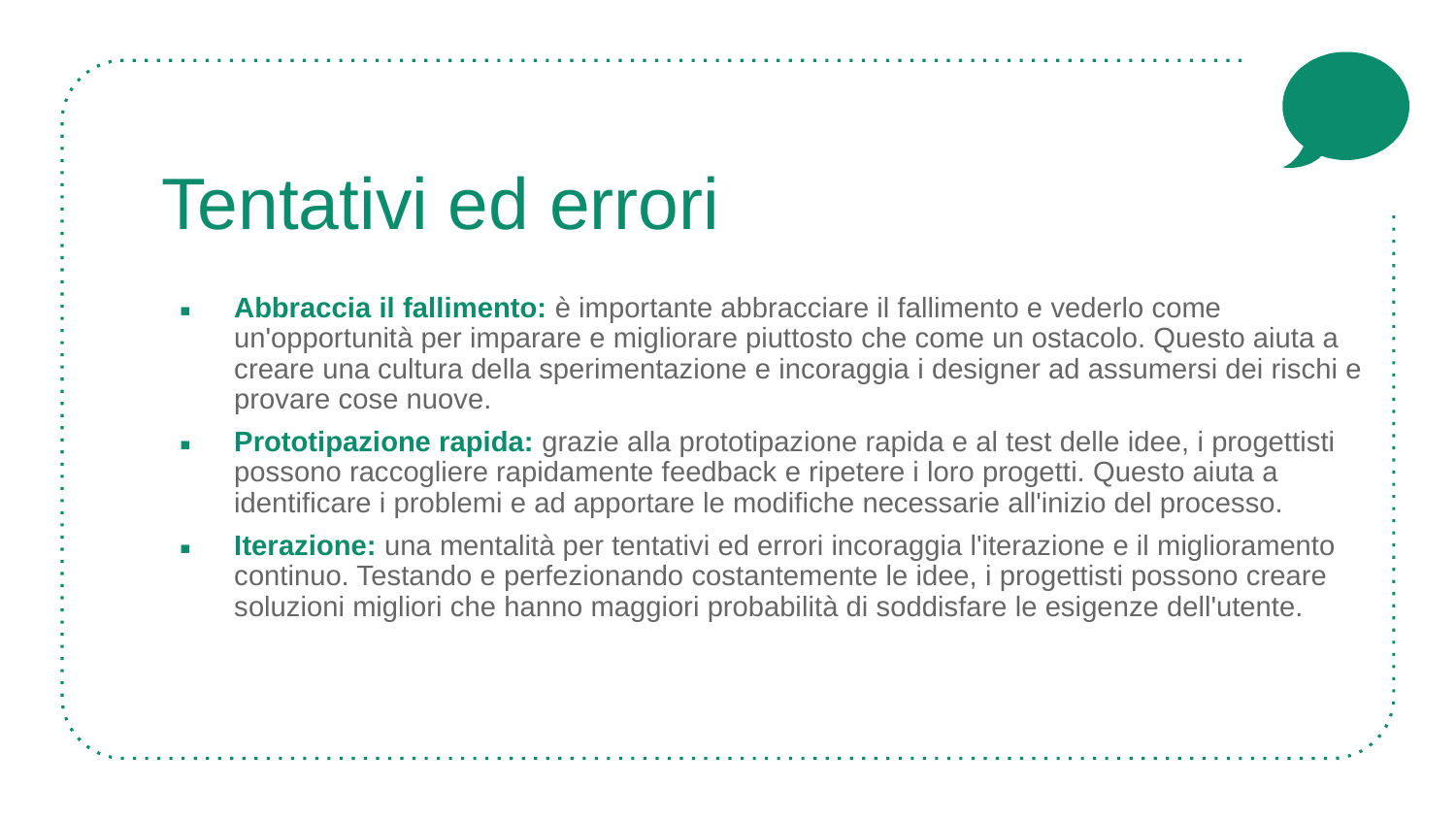

# Tentativi ed errori
Abbraccia il fallimento: è importante abbracciare il fallimento e vederlo come un'opportunità per imparare e migliorare piuttosto che come un ostacolo. Questo aiuta a creare una cultura della sperimentazione e incoraggia i designer ad assumersi dei rischi e provare cose nuove.
Prototipazione rapida: grazie alla prototipazione rapida e al test delle idee, i progettisti possono raccogliere rapidamente feedback e ripetere i loro progetti. Questo aiuta a identificare i problemi e ad apportare le modifiche necessarie all'inizio del processo.
Iterazione: una mentalità per tentativi ed errori incoraggia l'iterazione e il miglioramento continuo. Testando e perfezionando costantemente le idee, i progettisti possono creare soluzioni migliori che hanno maggiori probabilità di soddisfare le esigenze dell'utente.